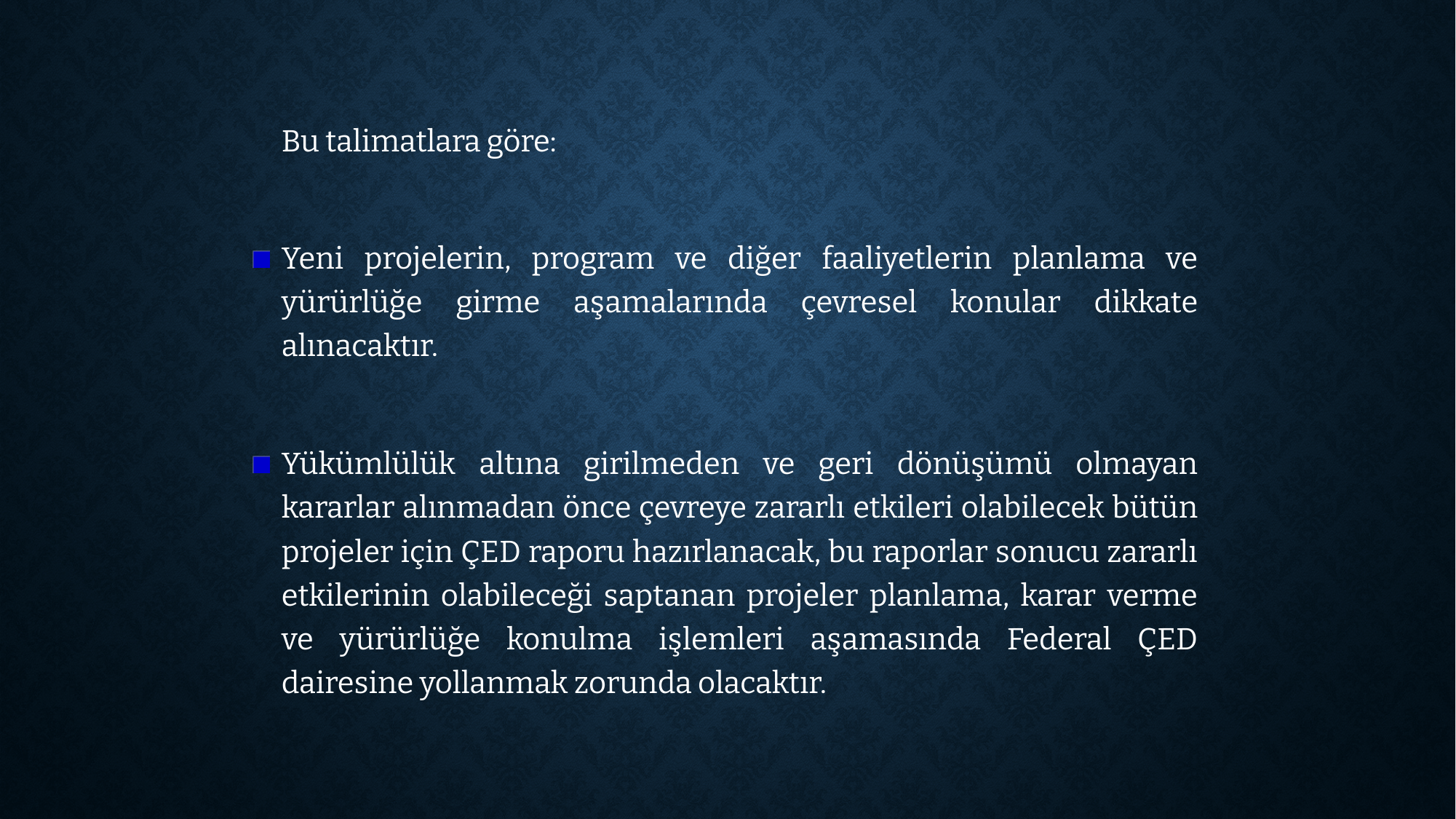

Bu talimatlara göre:

Yeni projelerin, program ve diğer faaliyetlerin planlama ve yürürlüğe girme aşamalarında çevresel konular dikkate alınacaktır.

Yükümlülük altına girilmeden ve geri dönüşümü olmayan kararlar alınmadan önce çevreye zararlı etkileri olabilecek bütün projeler için ÇED raporu hazırlanacak, bu raporlar sonucu zararlı etkilerinin olabileceği saptanan projeler planlama, karar verme ve yürürlüğe konulma işlemleri aşamasında Federal ÇED dairesine yollanmak zorunda olacaktır.